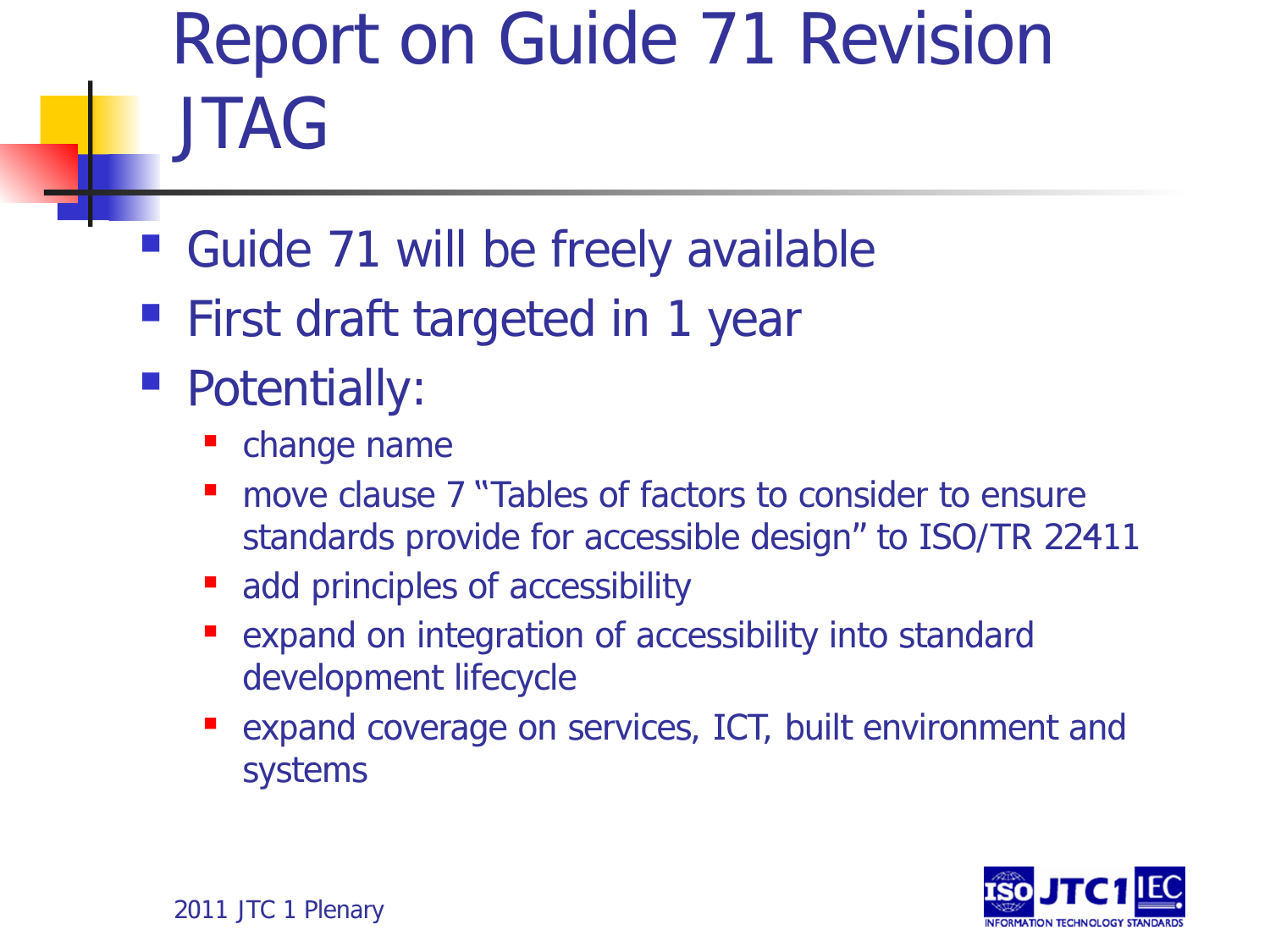

# Report on Guide 71 Revision JTAG
Guide 71 will be freely available
First draft targeted in 1 year
Potentially:
change name
move clause 7 “Tables of factors to consider to ensure standards provide for accessible design” to ISO/TR 22411
add principles of accessibility
expand on integration of accessibility into standard development lifecycle
expand coverage on services, ICT, built environment and systems
2011 JTC 1 Plenary